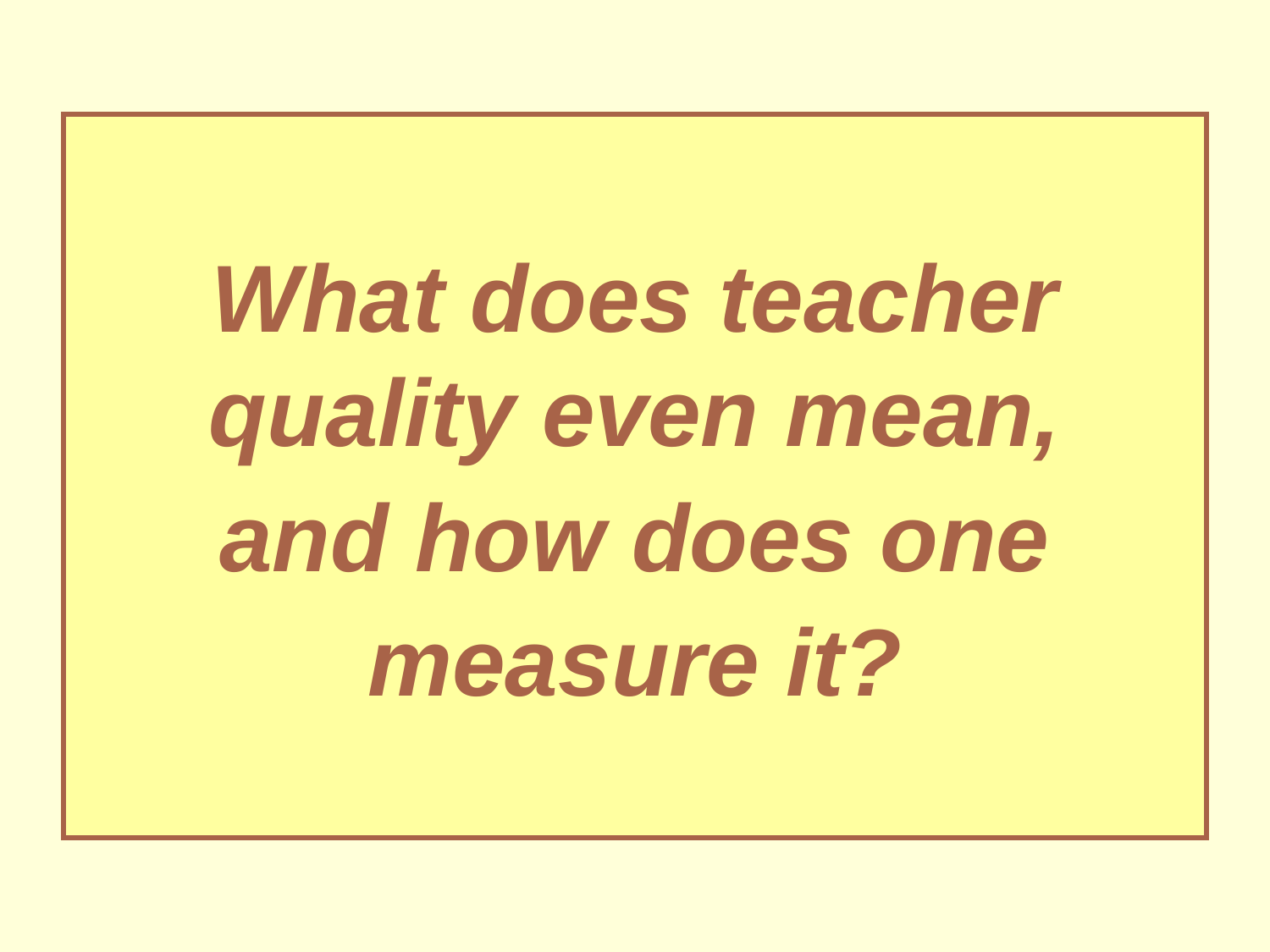

What does teacher quality even mean,
and how does one
measure it?